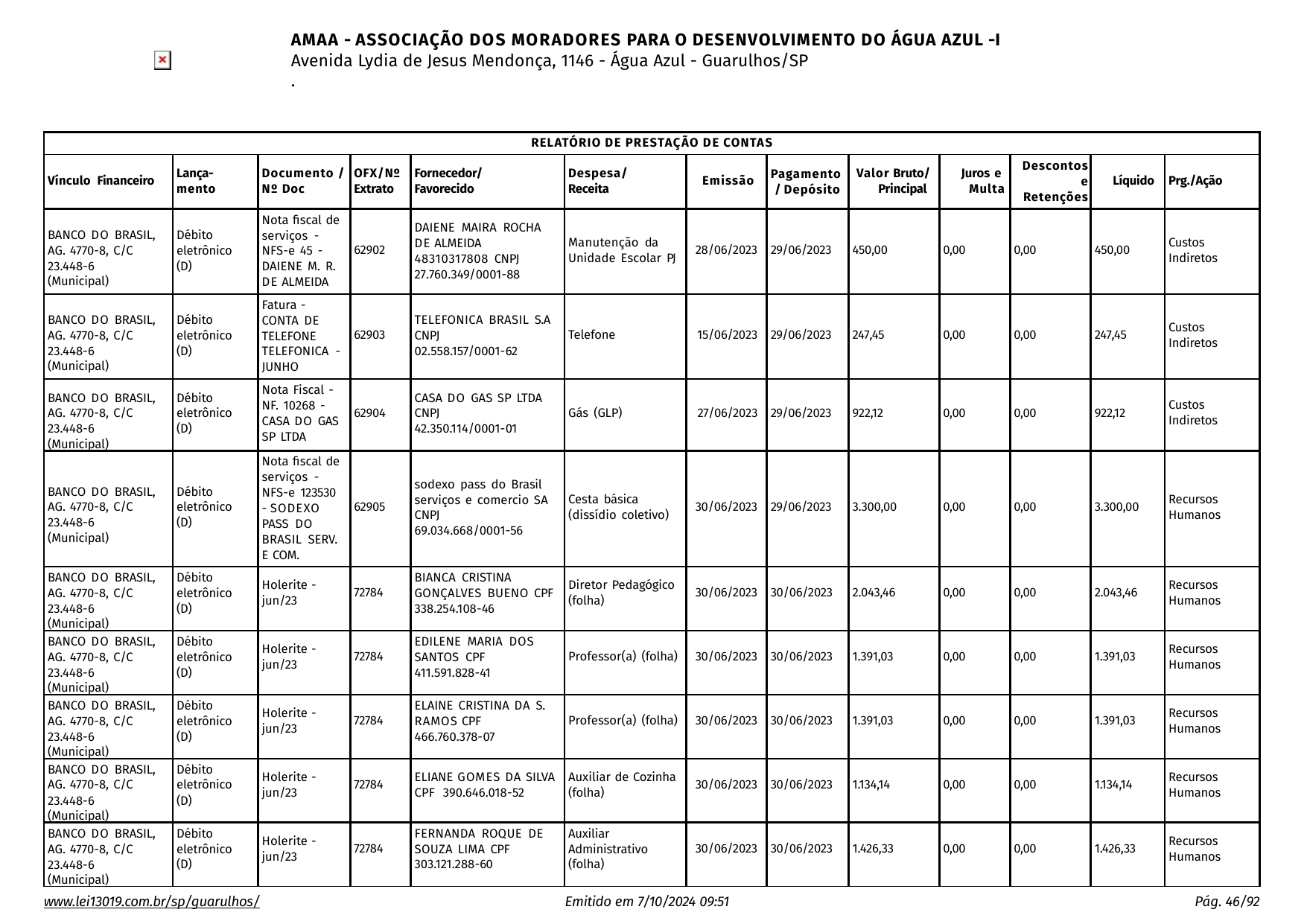

AMAA - ASSOCIAÇÃO DOS MORADORES PARA O DESENVOLVIMENTO DO ÁGUA AZUL -I
Avenida Lydia de Jesus Mendonça, 1146 - Água Azul - Guarulhos/SP
.
| RELATÓRIO DE PRESTAÇÃO DE CONTAS |  |  |  |  |  |  |  |  |  |  |  |  |
| --- | --- | --- | --- | --- | --- | --- | --- | --- | --- | --- | --- | --- |
| Vínculo Financeiro | Lança- mento | Documento / Nº Doc | OFX/Nº Extrato | Fornecedor/ Favorecido | Despesa/ Receita | Emissão | Pagamento / Depósito | Valor Bruto/ Principal | Juros e Multa | Descontos e Retenções | Líquido | Prg./Ação |
| BANCO DO BRASIL, AG. 4770-8, C/C 23.448-6 (Municipal) | Débito eletrônico (D) | Nota fiscal de serviços - NFS-e 45 - DAIENE M. R. DE ALMEIDA | 62902 | DAIENE MAIRA ROCHA DE ALMEIDA 48310317808 CNPJ 27.760.349/0001-88 | Manutenção da Unidade Escolar PJ | 28/06/2023 | 29/06/2023 | 450,00 | 0,00 | 0,00 | 450,00 | Custos Indiretos |
| BANCO DO BRASIL, AG. 4770-8, C/C 23.448-6 (Municipal) | Débito eletrônico (D) | Fatura - CONTA DE TELEFONE TELEFONICA - JUNHO | 62903 | TELEFONICA BRASIL S.A CNPJ 02.558.157/0001-62 | Telefone | 15/06/2023 | 29/06/2023 | 247,45 | 0,00 | 0,00 | 247,45 | Custos Indiretos |
| BANCO DO BRASIL, AG. 4770-8, C/C 23.448-6 (Municipal) | Débito eletrônico (D) | Nota Fiscal - NF. 10268 - CASA DO GAS SP LTDA | 62904 | CASA DO GAS SP LTDA CNPJ 42.350.114/0001-01 | Gás (GLP) | 27/06/2023 | 29/06/2023 | 922,12 | 0,00 | 0,00 | 922,12 | Custos Indiretos |
| BANCO DO BRASIL, AG. 4770-8, C/C 23.448-6 (Municipal) | Débito eletrônico (D) | Nota fiscal de serviços - NFS-e 123530 - SODEXO PASS DO BRASIL SERV. E COM. | 62905 | sodexo pass do Brasil serviços e comercio SA CNPJ 69.034.668/0001-56 | Cesta básica (dissídio coletivo) | 30/06/2023 | 29/06/2023 | 3.300,00 | 0,00 | 0,00 | 3.300,00 | Recursos Humanos |
| BANCO DO BRASIL, AG. 4770-8, C/C 23.448-6 (Municipal) | Débito eletrônico (D) | Holerite - jun/23 | 72784 | BIANCA CRISTINA GONÇALVES BUENO CPF 338.254.108-46 | Diretor Pedagógico (folha) | 30/06/2023 | 30/06/2023 | 2.043,46 | 0,00 | 0,00 | 2.043,46 | Recursos Humanos |
| BANCO DO BRASIL, AG. 4770-8, C/C 23.448-6 (Municipal) | Débito eletrônico (D) | Holerite - jun/23 | 72784 | EDILENE MARIA DOS SANTOS CPF 411.591.828-41 | Professor(a) (folha) | 30/06/2023 | 30/06/2023 | 1.391,03 | 0,00 | 0,00 | 1.391,03 | Recursos Humanos |
| BANCO DO BRASIL, AG. 4770-8, C/C 23.448-6 (Municipal) | Débito eletrônico (D) | Holerite - jun/23 | 72784 | ELAINE CRISTINA DA S. RAMOS CPF 466.760.378-07 | Professor(a) (folha) | 30/06/2023 | 30/06/2023 | 1.391,03 | 0,00 | 0,00 | 1.391,03 | Recursos Humanos |
| BANCO DO BRASIL, AG. 4770-8, C/C 23.448-6 (Municipal) | Débito eletrônico (D) | Holerite - jun/23 | 72784 | ELIANE GOMES DA SILVA CPF 390.646.018-52 | Auxiliar de Cozinha (folha) | 30/06/2023 | 30/06/2023 | 1.134,14 | 0,00 | 0,00 | 1.134,14 | Recursos Humanos |
| BANCO DO BRASIL, AG. 4770-8, C/C 23.448-6 (Municipal) | Débito eletrônico (D) | Holerite - jun/23 | 72784 | FERNANDA ROQUE DE SOUZA LIMA CPF 303.121.288-60 | Auxiliar Administrativo (folha) | 30/06/2023 | 30/06/2023 | 1.426,33 | 0,00 | 0,00 | 1.426,33 | Recursos Humanos |
www.lei13019.com.br/sp/guarulhos/
Emitido em 7/10/2024 09:51
Pág. 46/92